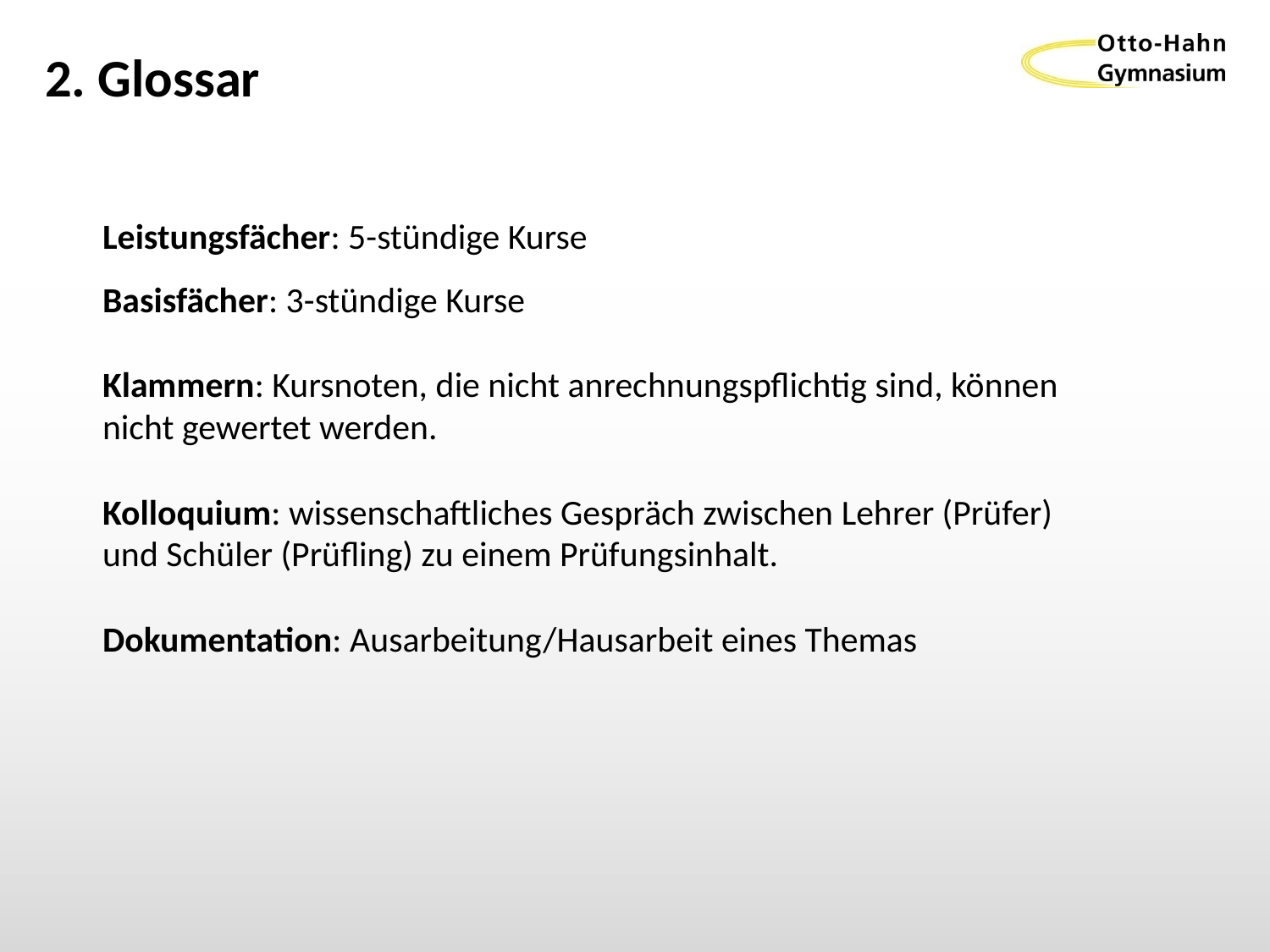

# 2. Glossar
Leistungsfächer: 5-stündige Kurse
Basisfächer: 3-stündige Kurse

Klammern: Kursnoten, die nicht anrechnungspflichtig sind, können nicht gewertet werden.

Kolloquium: wissenschaftliches Gespräch zwischen Lehrer (Prüfer) und Schüler (Prüfling) zu einem Prüfungsinhalt.

Dokumentation: Ausarbeitung/Hausarbeit eines Themas